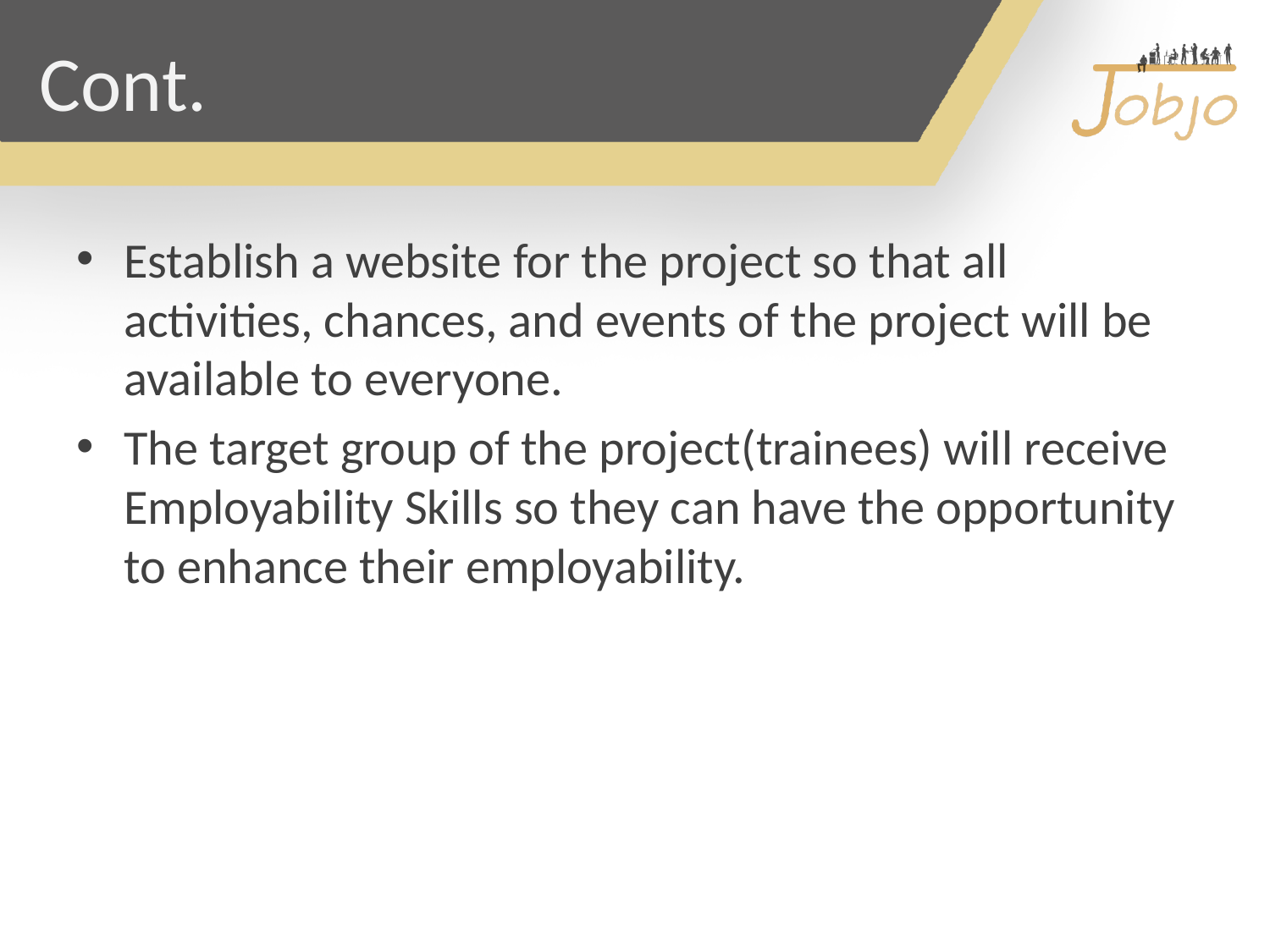

# Cont.
Establish a website for the project so that all activities, chances, and events of the project will be available to everyone.
The target group of the project(trainees) will receive Employability Skills so they can have the opportunity to enhance their employability.